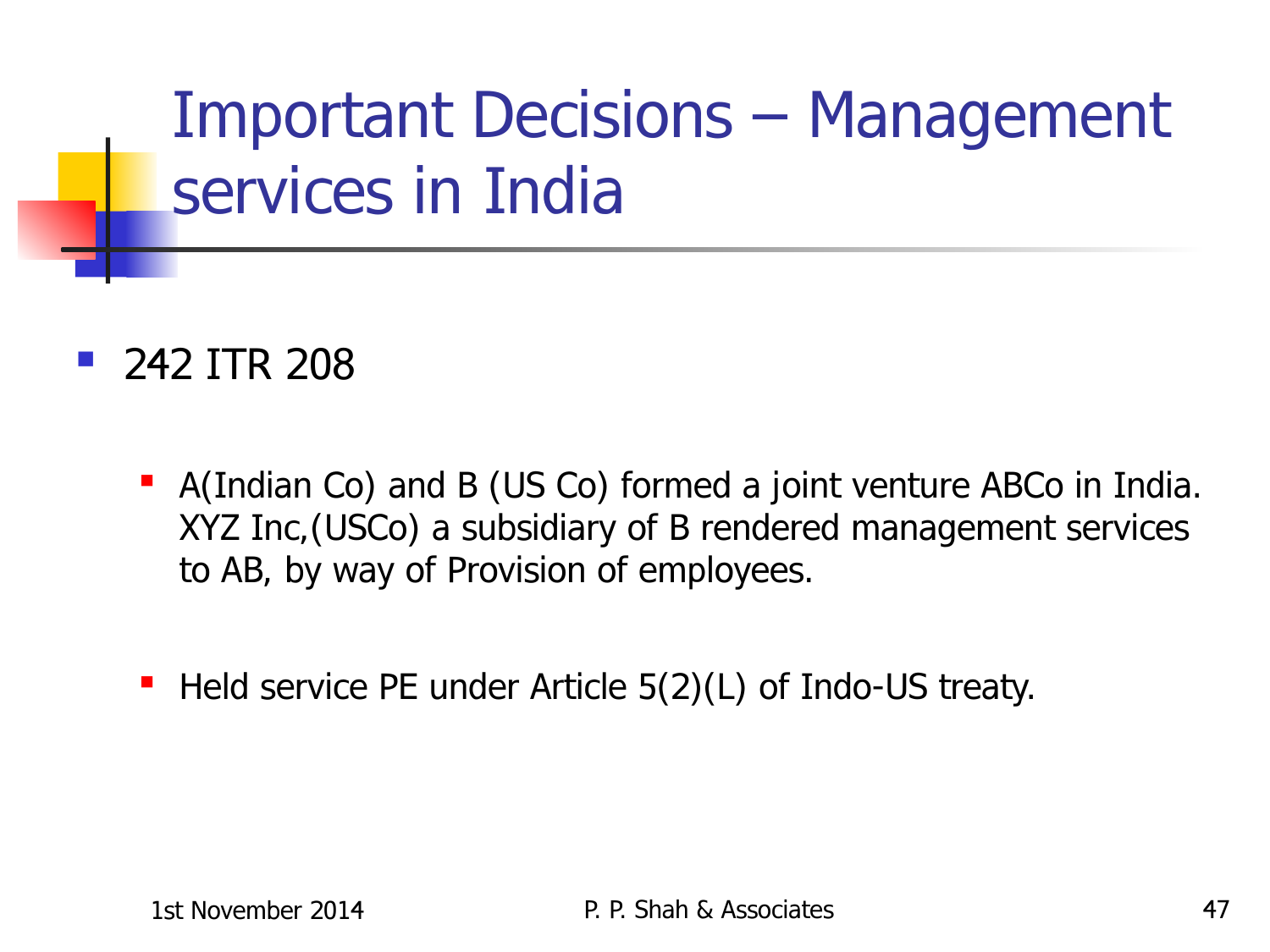

# Important Decisions – Management services in India

242 ITR 208

A(Indian Co) and B (US Co) formed a joint venture ABCo in India. XYZ Inc,(USCo) a subsidiary of B rendered management services to AB, by way of Provision of employees.

Held service PE under Article 5(2)(L) of Indo-US treaty.
P. P. Shah & Associates
47
1st November 2014